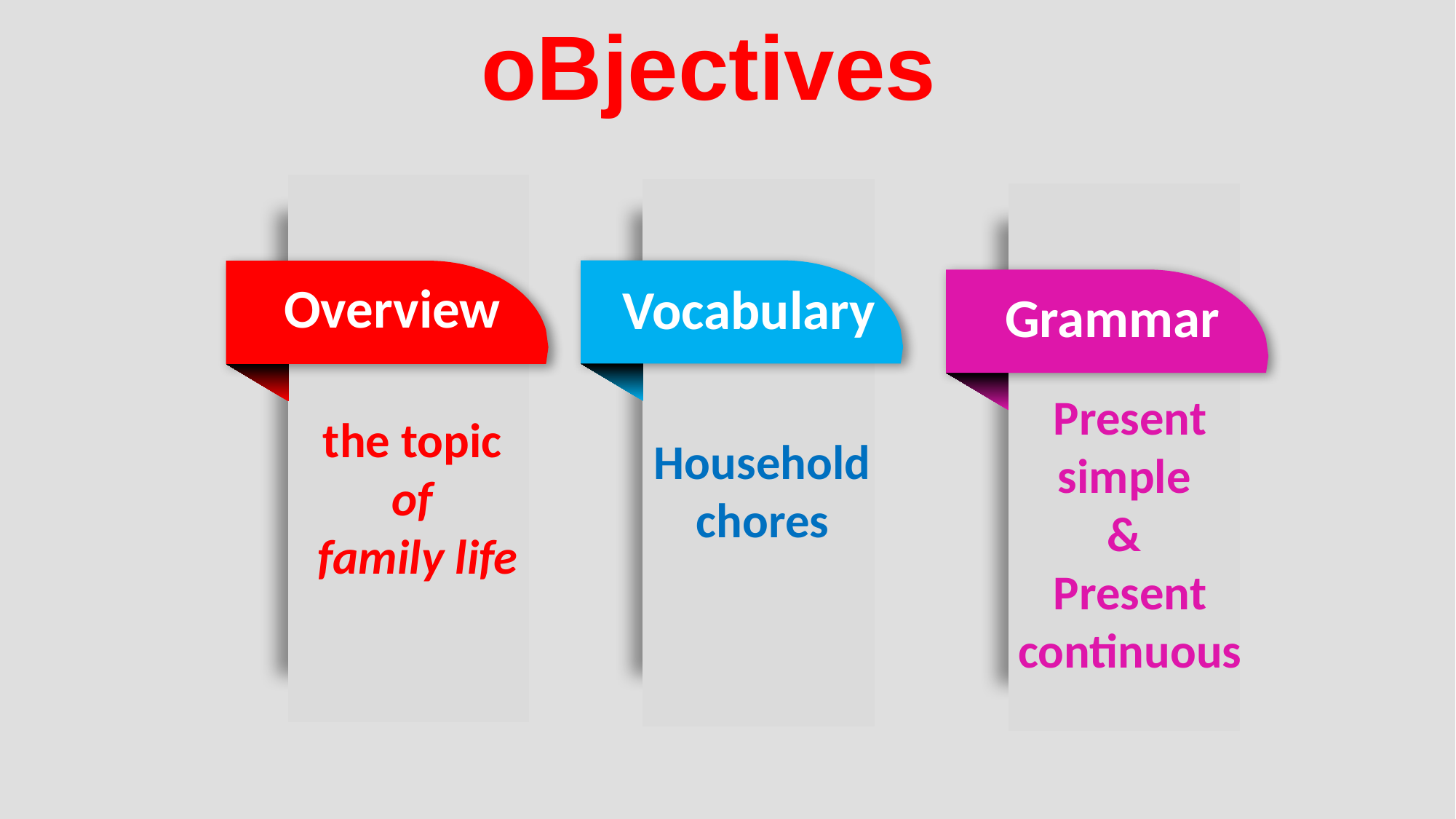

oBjectives

Overview

the topic
of
family life

Vocabulary

Household chores

Grammar

Present simple
&
Present continuous